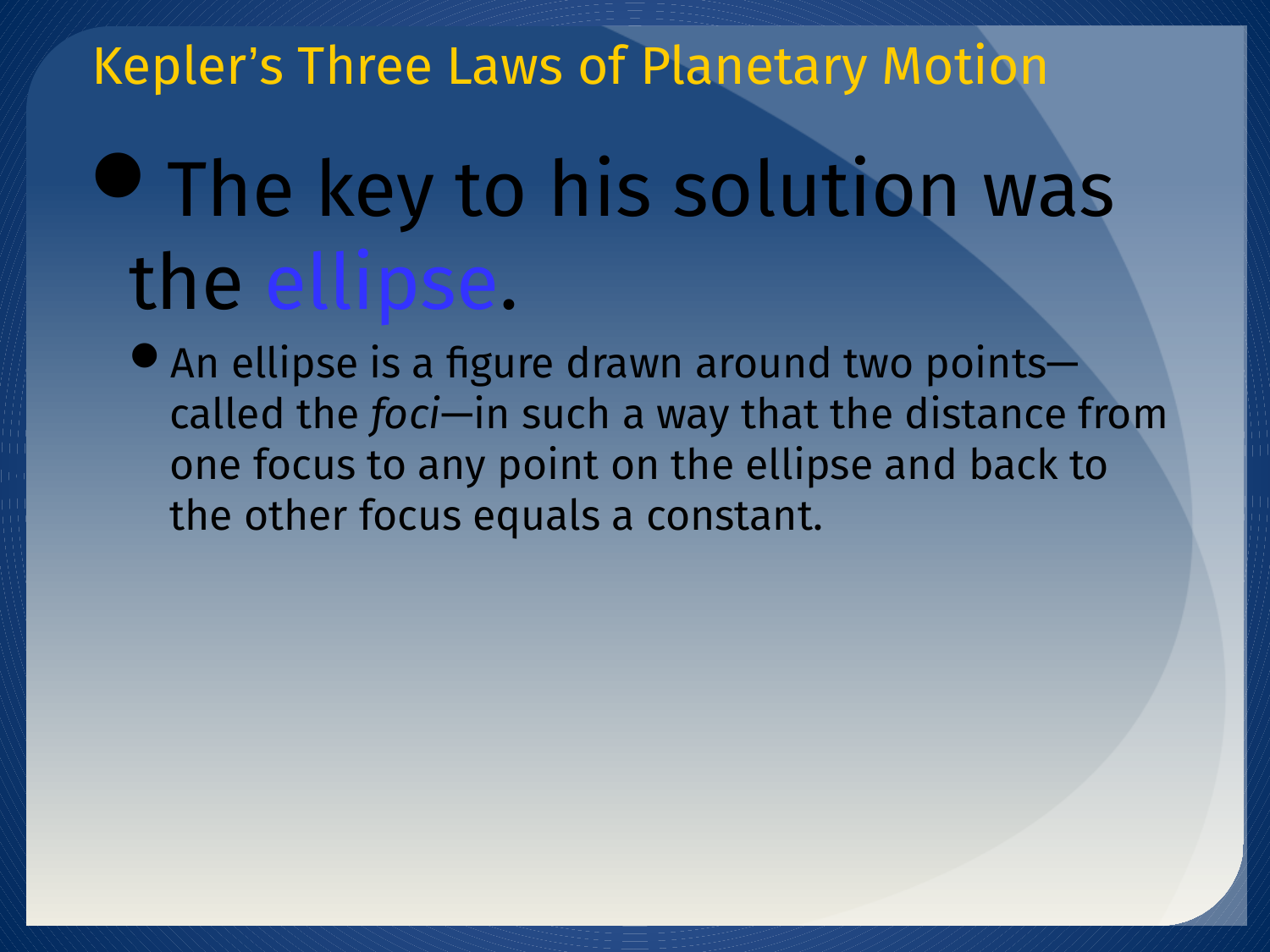

# Kepler’s Three Laws of Planetary Motion
The key to his solution was the ellipse.
An ellipse is a figure drawn around two points—called the foci—in such a way that the distance from one focus to any point on the ellipse and back to the other focus equals a constant.